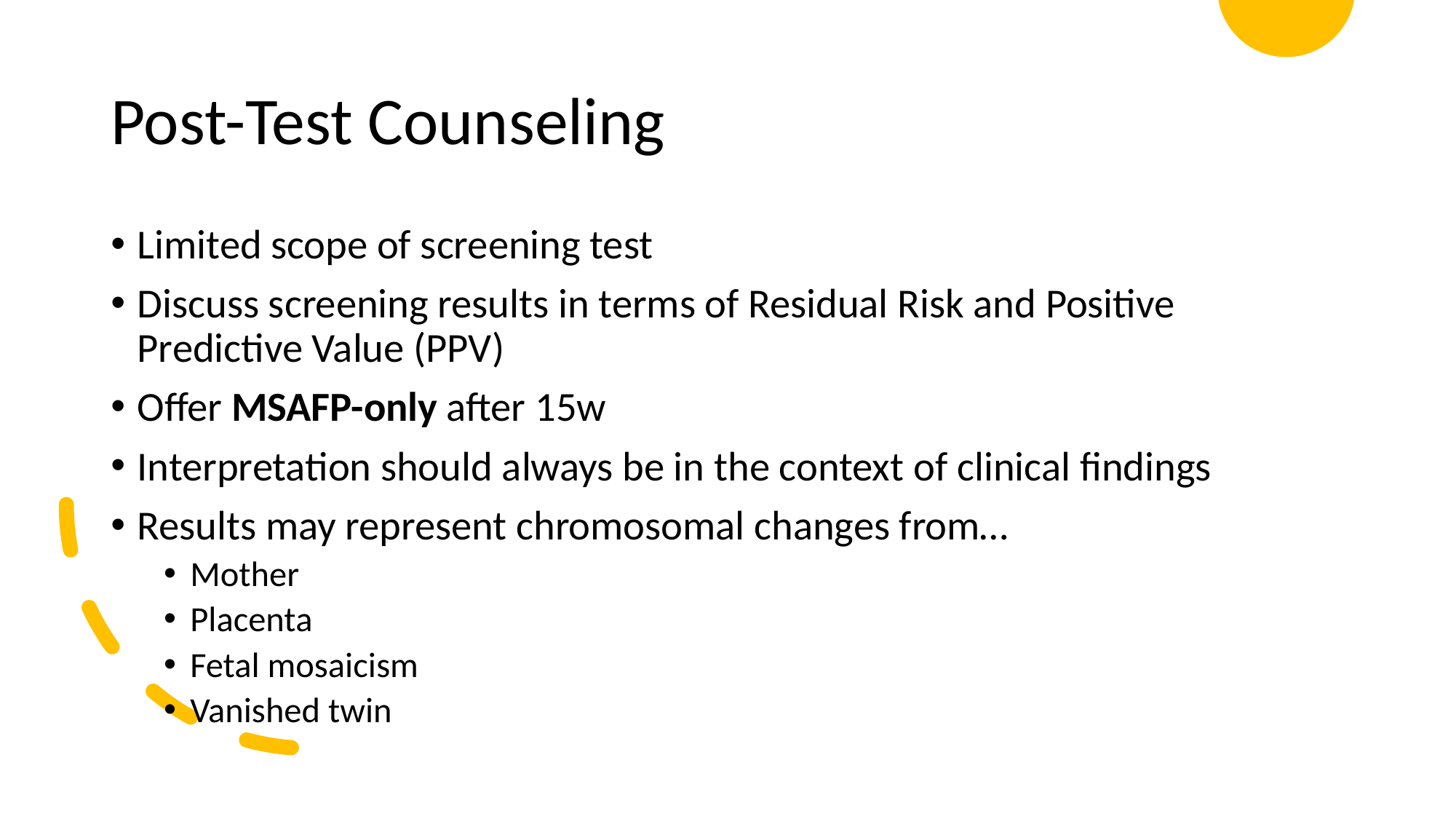

# Post-Test Counseling
Limited scope of screening test
Discuss screening results in terms of Residual Risk and Positive Predictive Value (PPV)
Offer MSAFP-only after 15w
Interpretation should always be in the context of clinical findings
Results may represent chromosomal changes from…
Mother
Placenta
Fetal mosaicism
Vanished twin